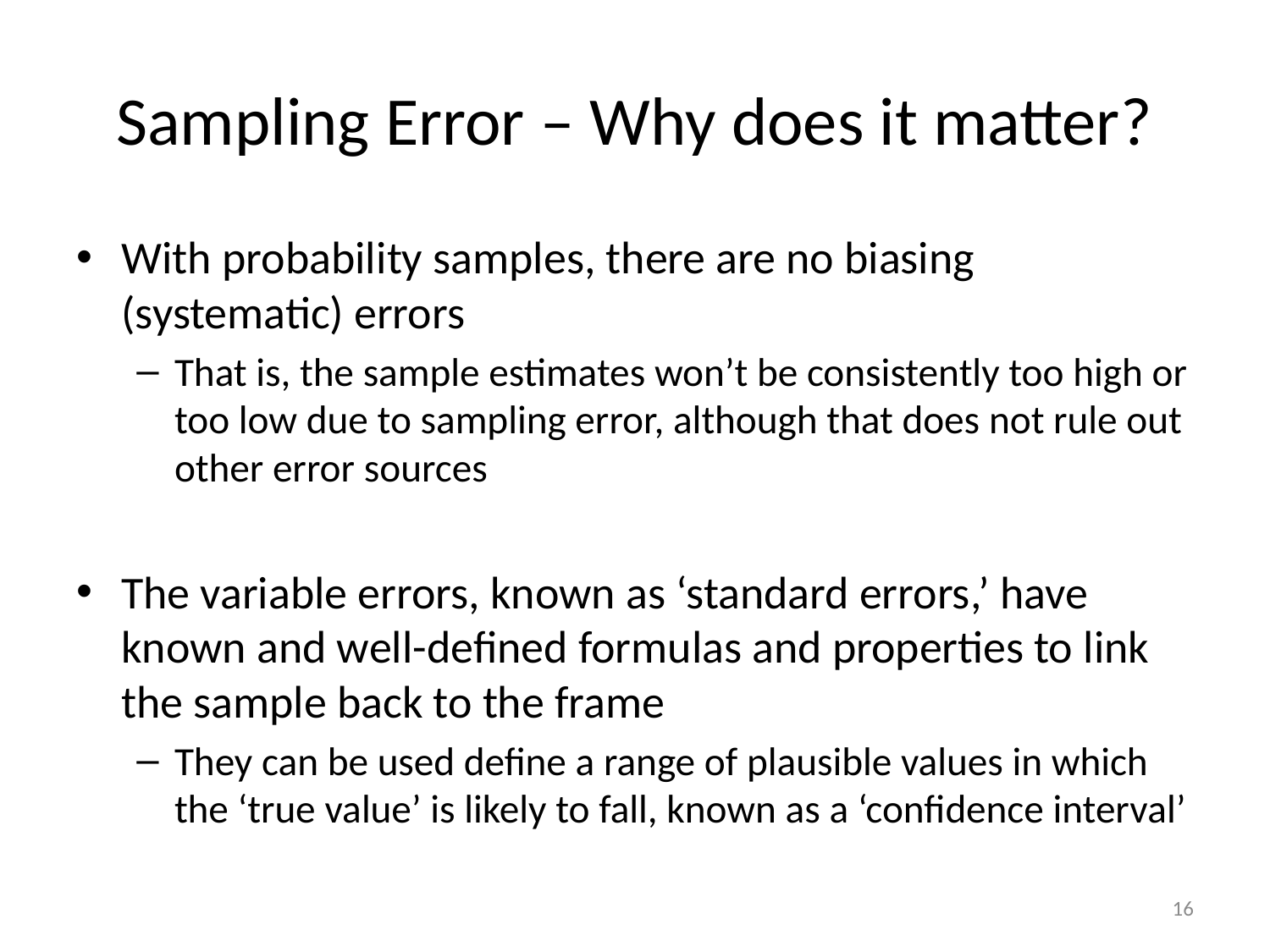

# Sampling Error – Why does it matter?
With probability samples, there are no biasing (systematic) errors
That is, the sample estimates won’t be consistently too high or too low due to sampling error, although that does not rule out other error sources

The variable errors, known as ‘standard errors,’ have known and well-defined formulas and properties to link the sample back to the frame
They can be used define a range of plausible values in which the ‘true value’ is likely to fall, known as a ‘confidence interval’
16